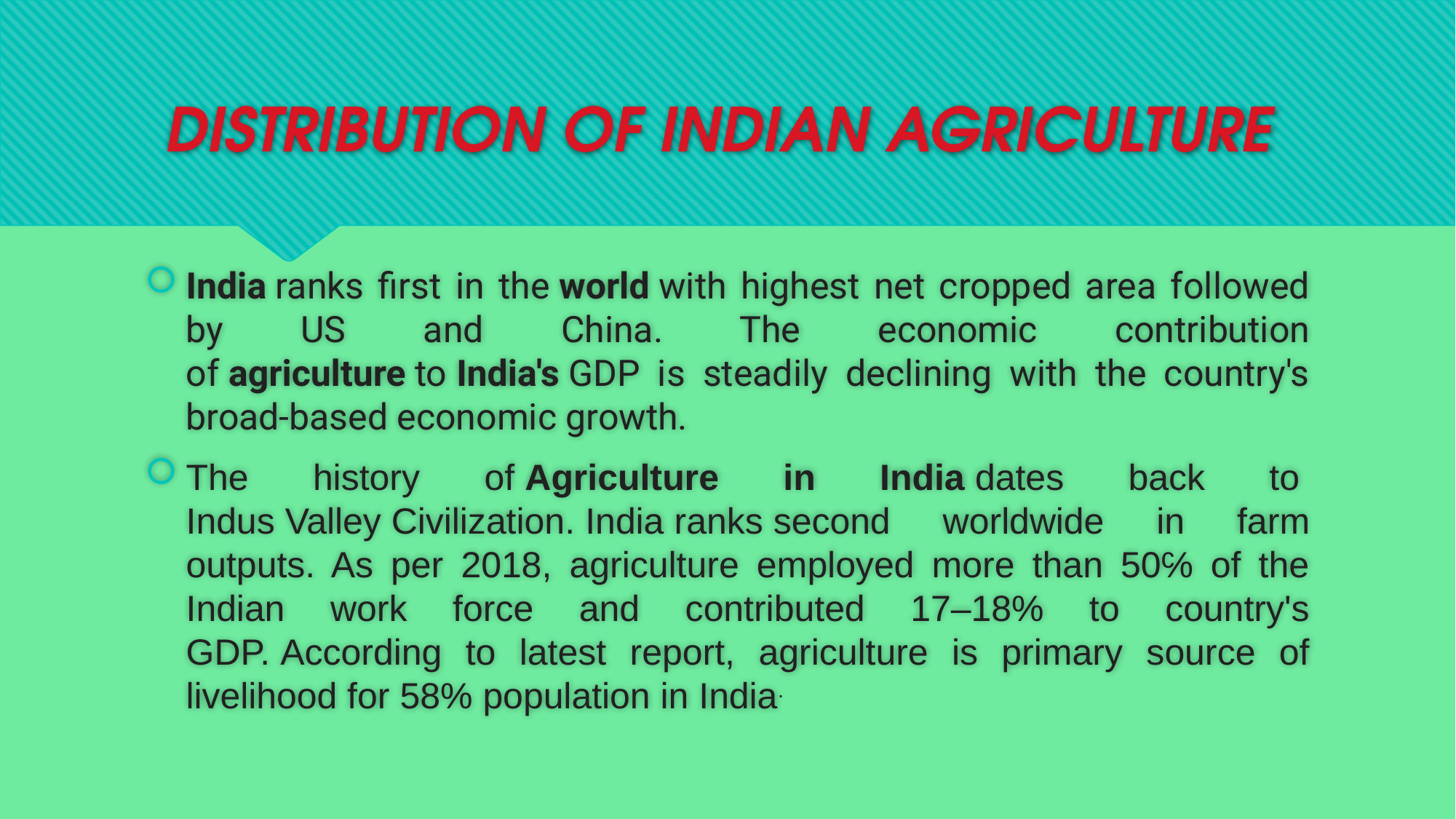

# DISTRIBUTION OF INDIAN AGRICULTURE
India ranks first in the world with highest net cropped area followed by US and China. The economic contribution of agriculture to India's GDP is steadily declining with the country's broad-based economic growth.
The history of Agriculture in India dates back to Indus Valley Civilization. India ranks second worldwide in farm outputs. As per 2018, agriculture employed more than 50℅ of the Indian work force and contributed 17–18% to country's GDP. According to latest report, agriculture is primary source of livelihood for 58% population in India.